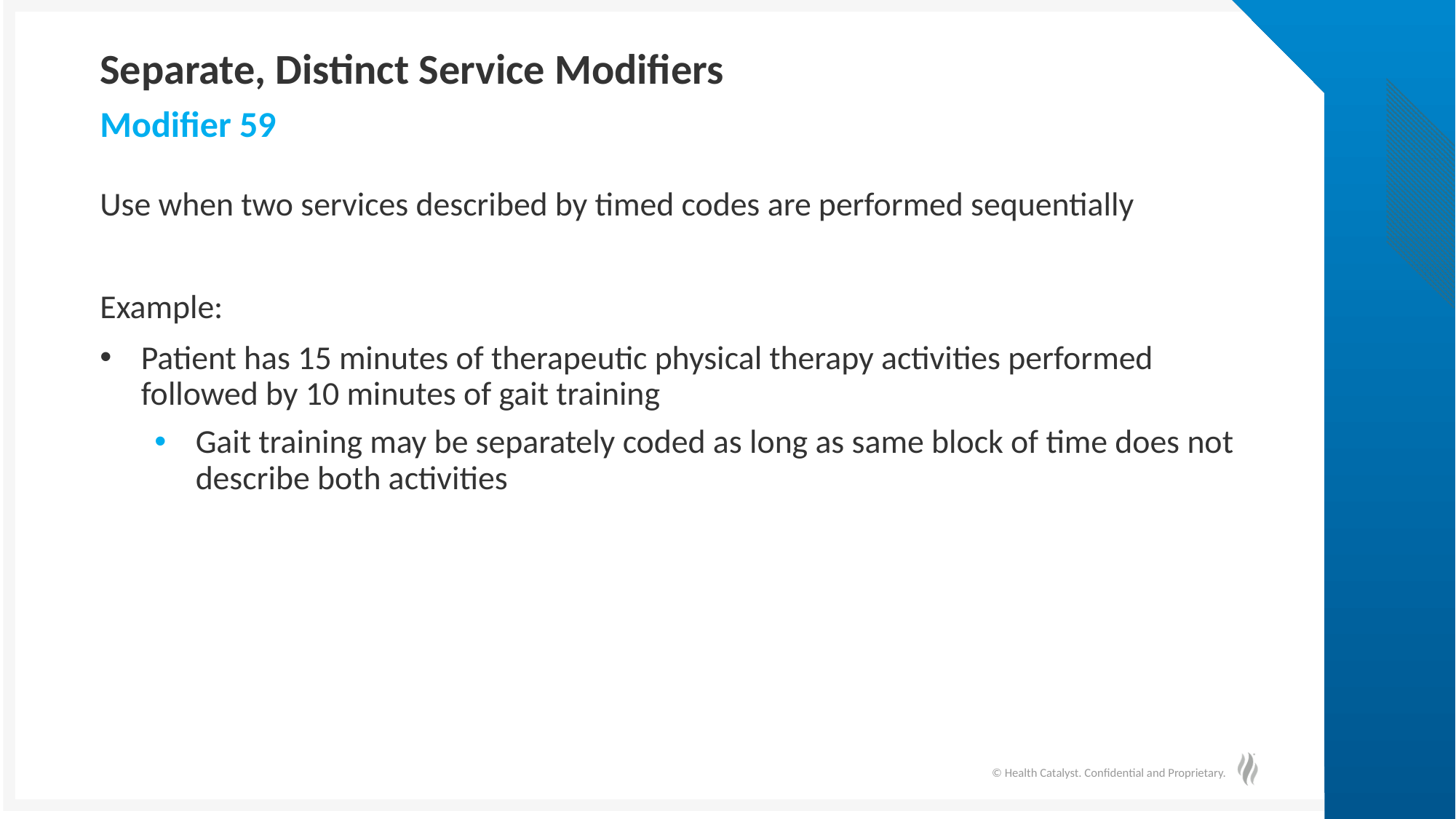

# Separate, Distinct Service Modifiers
Modifier 59
Use when two services described by timed codes are performed sequentially

Example:
Patient has 15 minutes of therapeutic physical therapy activities performed followed by 10 minutes of gait training
Gait training may be separately coded as long as same block of time does not describe both activities